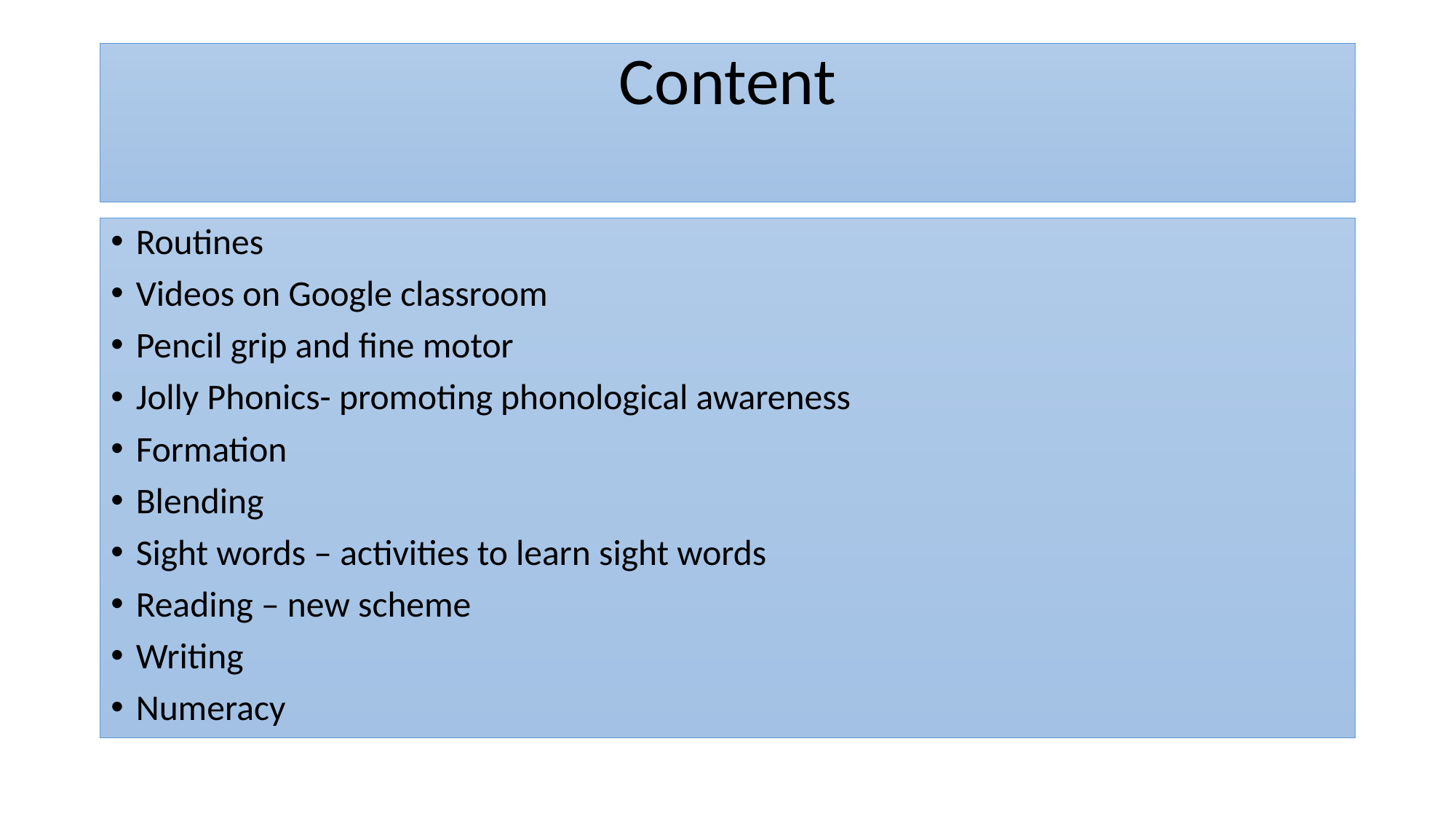

# Content
Routines
Videos on Google classroom
Pencil grip and fine motor
Jolly Phonics- promoting phonological awareness
Formation
Blending
Sight words – activities to learn sight words
Reading – new scheme
Writing
Numeracy